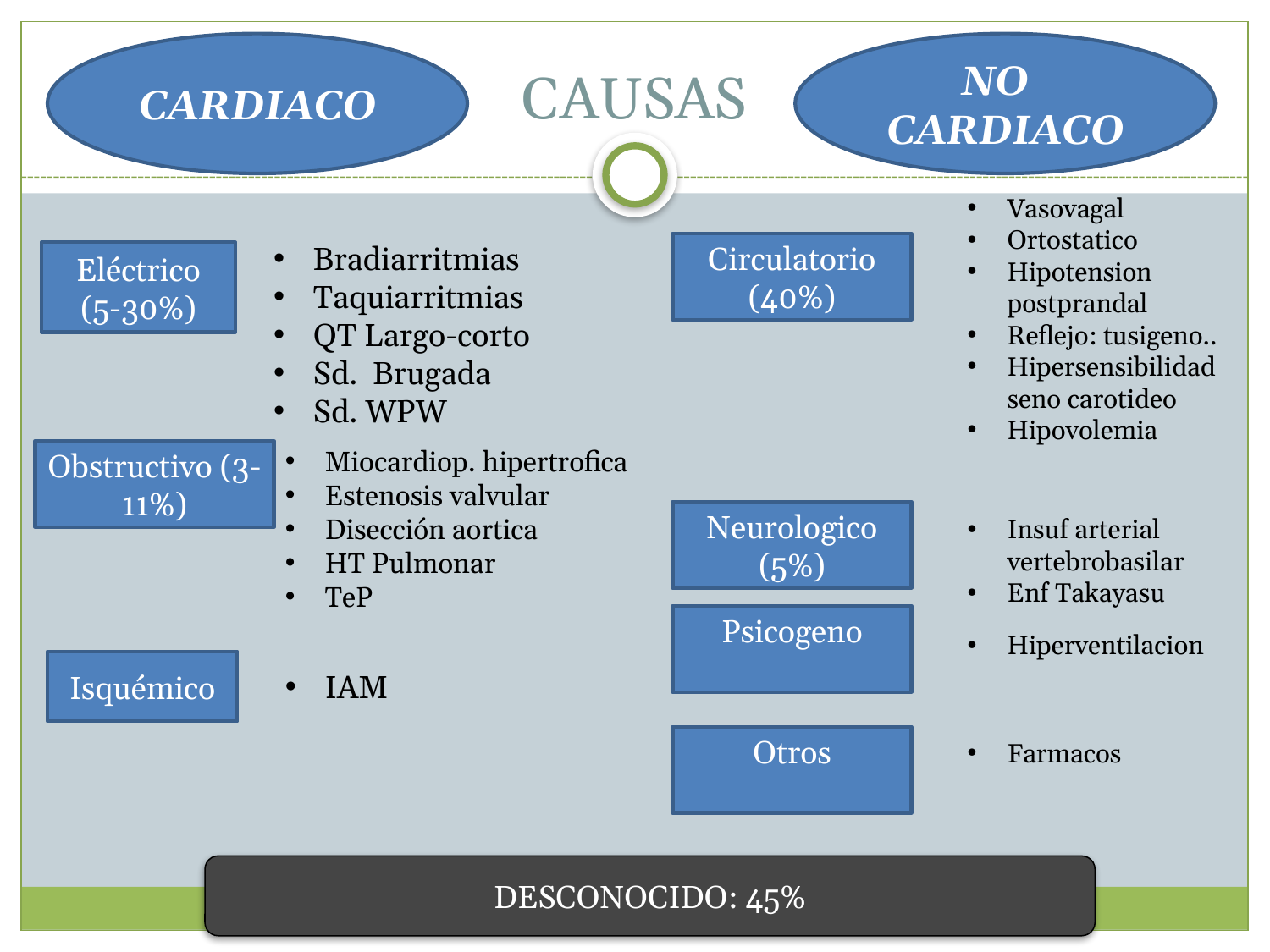

CAUSAS

CARDIACO

NO   CARDIACO

Vasovagal
Ortostatico
Hipotension postprandal
Reflejo: tusigeno..
Hipersensibilidad seno carotideo
Hipovolemia
Bradiarritmias
Taquiarritmias
QT Largo-corto
Sd.  Brugada
Sd. WPW
Circulatorio
(40%)
Eléctrico (5-30%)
Miocardiop. hipertrofica
Estenosis valvular
Disección aortica
HT Pulmonar
TeP
Obstructivo (3-11%)
Neurologico
(5%)
Insuf arterial vertebrobasilar
Enf Takayasu
Psicogeno

Hiperventilacion
Isquémico
IAM
Otros

Farmacos

DESCONOCIDO: 45%